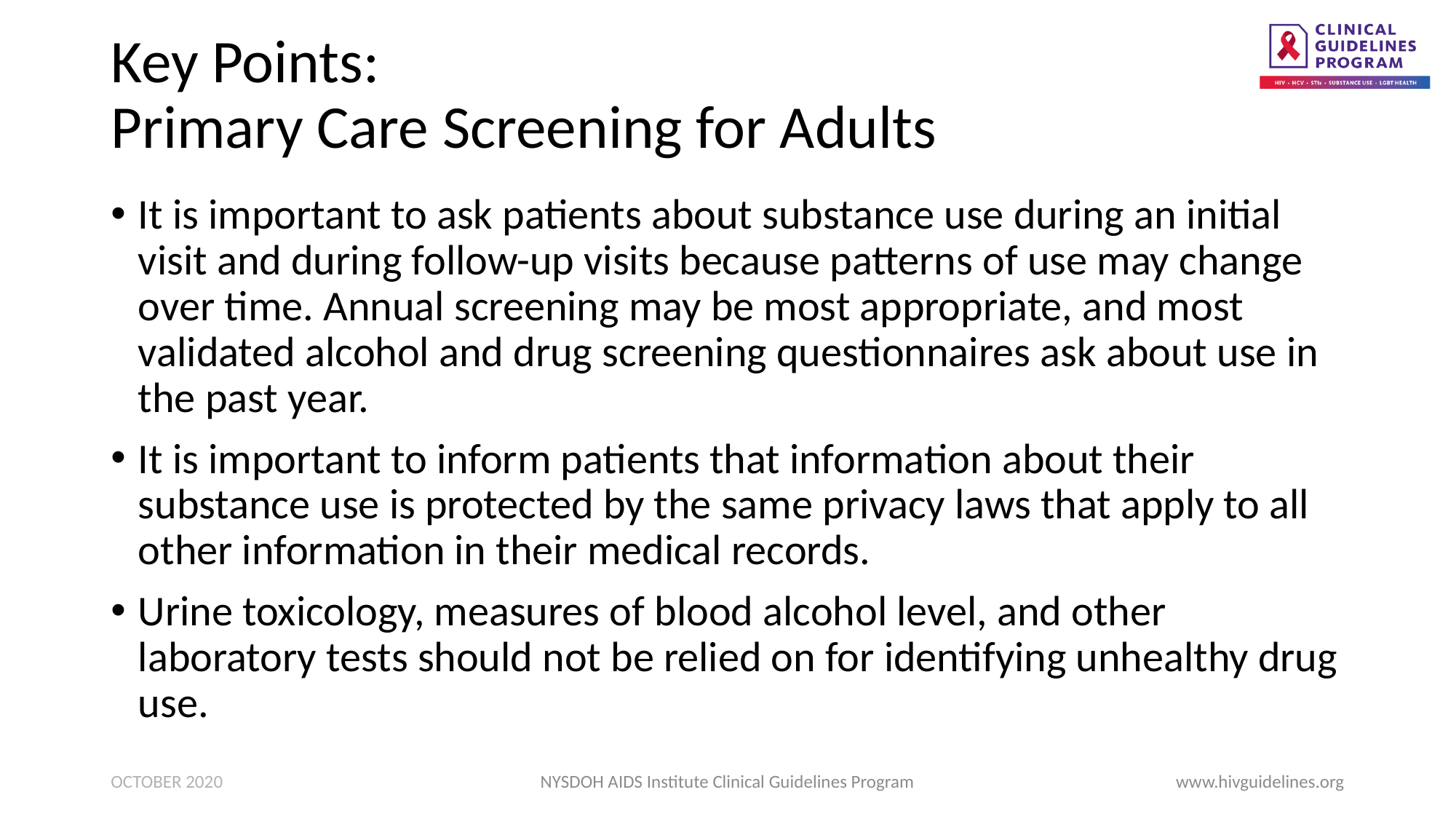

# Key Points: Primary Care Screening for Adults
It is important to ask patients about substance use during an initial visit and during follow-up visits because patterns of use may change over time. Annual screening may be most appropriate, and most validated alcohol and drug screening questionnaires ask about use in the past year.
It is important to inform patients that information about their substance use is protected by the same privacy laws that apply to all other information in their medical records.
Urine toxicology, measures of blood alcohol level, and other laboratory tests should not be relied on for identifying unhealthy drug use.
OCTOBER 2020
NYSDOH AIDS Institute Clinical Guidelines Program
www.hivguidelines.org